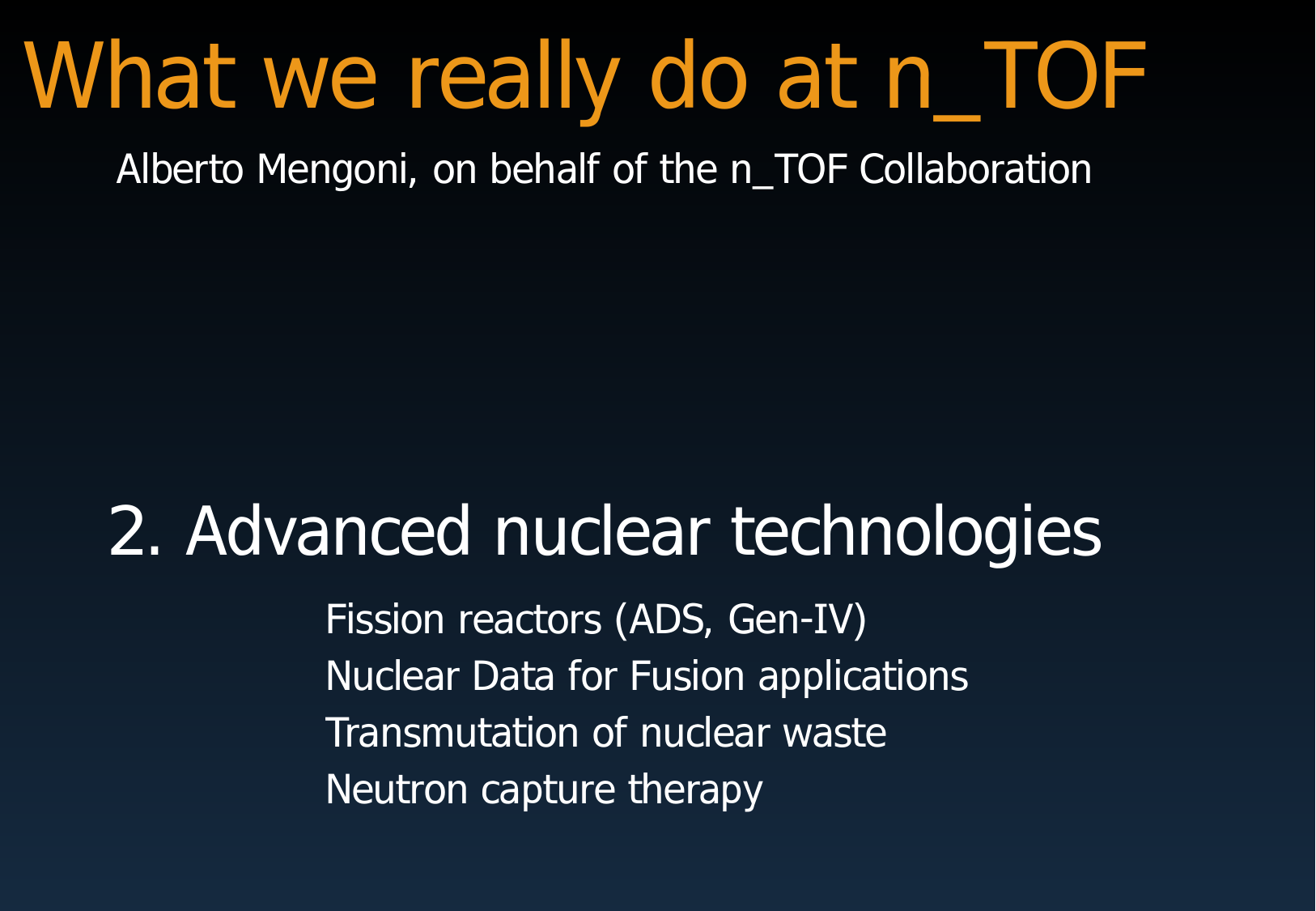

# What we really do at n_TOF
Alberto Mengoni, on behalf of the n_TOF Collaboration

2. Advanced nuclear technologies

Fission reactors (ADS, Gen-IV)
Nuclear Data for Fusion applications
Transmutation of nuclear waste
Neutron capture therapy